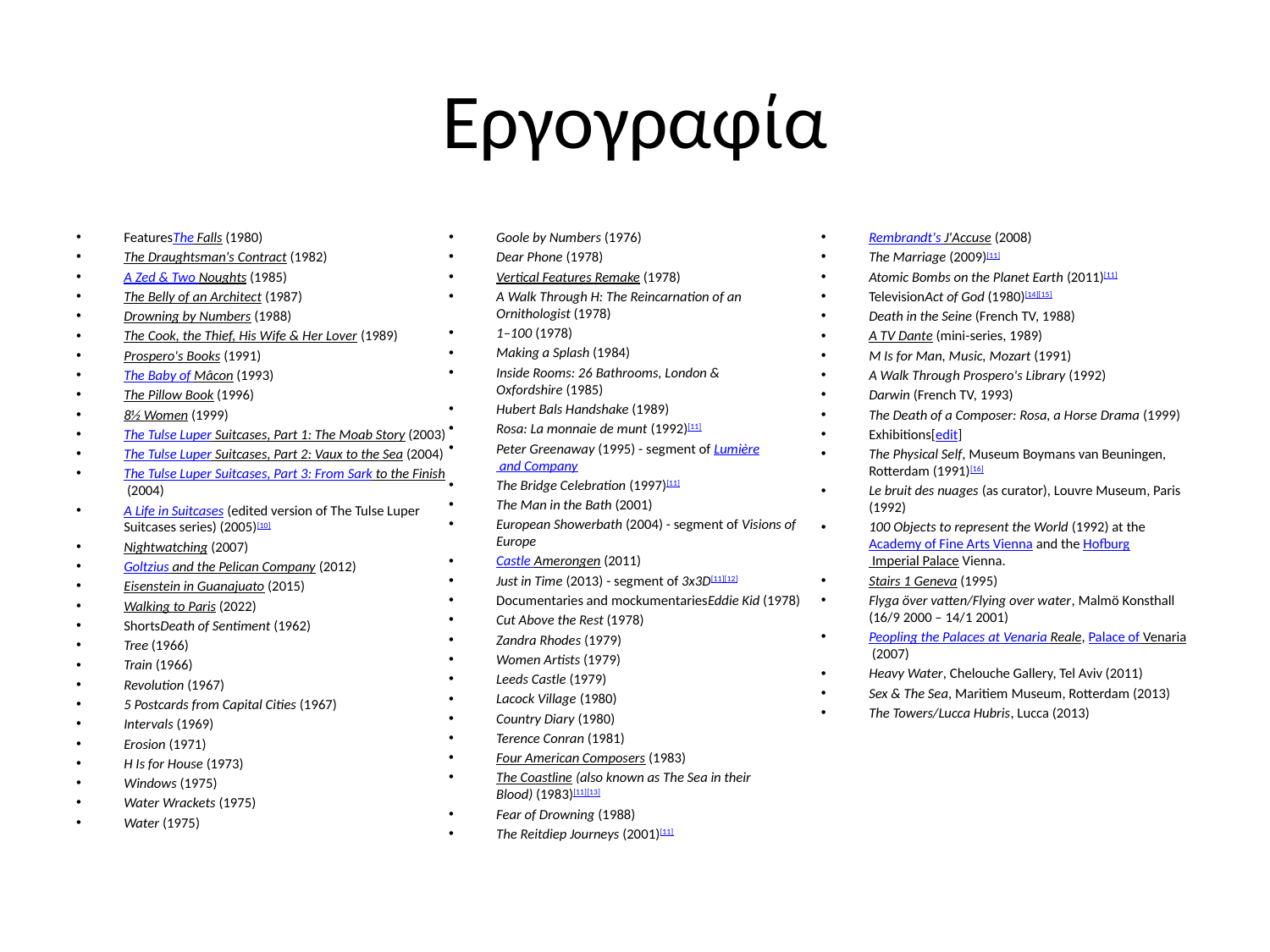

# Εργογραφία
FeaturesThe Falls (1980)
The Draughtsman's Contract (1982)
A Zed & Two Noughts (1985)
The Belly of an Architect (1987)
Drowning by Numbers (1988)
The Cook, the Thief, His Wife & Her Lover (1989)
Prospero's Books (1991)
The Baby of Mâcon (1993)
The Pillow Book (1996)
8½ Women (1999)
The Tulse Luper Suitcases, Part 1: The Moab Story (2003)
The Tulse Luper Suitcases, Part 2: Vaux to the Sea (2004)
The Tulse Luper Suitcases, Part 3: From Sark to the Finish (2004)
A Life in Suitcases (edited version of The Tulse Luper Suitcases series) (2005)[10]
Nightwatching (2007)
Goltzius and the Pelican Company (2012)
Eisenstein in Guanajuato (2015)
Walking to Paris (2022)
ShortsDeath of Sentiment (1962)
Tree (1966)
Train (1966)
Revolution (1967)
5 Postcards from Capital Cities (1967)
Intervals (1969)
Erosion (1971)
H Is for House (1973)
Windows (1975)
Water Wrackets (1975)
Water (1975)
Goole by Numbers (1976)
Dear Phone (1978)
Vertical Features Remake (1978)
A Walk Through H: The Reincarnation of an Ornithologist (1978)
1–100 (1978)
Making a Splash (1984)
Inside Rooms: 26 Bathrooms, London & Oxfordshire (1985)
Hubert Bals Handshake (1989)
Rosa: La monnaie de munt (1992)[11]
Peter Greenaway (1995) - segment of Lumière and Company
The Bridge Celebration (1997)[11]
The Man in the Bath (2001)
European Showerbath (2004) - segment of Visions of Europe
Castle Amerongen (2011)
Just in Time (2013) - segment of 3x3D[11][12]
Documentaries and mockumentariesEddie Kid (1978)
Cut Above the Rest (1978)
Zandra Rhodes (1979)
Women Artists (1979)
Leeds Castle (1979)
Lacock Village (1980)
Country Diary (1980)
Terence Conran (1981)
Four American Composers (1983)
The Coastline (also known as The Sea in their Blood) (1983)[11][13]
Fear of Drowning (1988)
The Reitdiep Journeys (2001)[11]
Rembrandt's J'Accuse (2008)
The Marriage (2009)[11]
Atomic Bombs on the Planet Earth (2011)[11]
TelevisionAct of God (1980)[14][15]
Death in the Seine (French TV, 1988)
A TV Dante (mini-series, 1989)
M Is for Man, Music, Mozart (1991)
A Walk Through Prospero's Library (1992)
Darwin (French TV, 1993)
The Death of a Composer: Rosa, a Horse Drama (1999)
Exhibitions[edit]
The Physical Self, Museum Boymans van Beuningen, Rotterdam (1991)[16]
Le bruit des nuages (as curator), Louvre Museum, Paris (1992)
100 Objects to represent the World (1992) at the Academy of Fine Arts Vienna and the Hofburg Imperial Palace Vienna.
Stairs 1 Geneva (1995)
Flyga över vatten/Flying over water, Malmö Konsthall (16/9 2000 – 14/1 2001)
Peopling the Palaces at Venaria Reale, Palace of Venaria (2007)
Heavy Water, Chelouche Gallery, Tel Aviv (2011)
Sex & The Sea, Maritiem Museum, Rotterdam (2013)
The Towers/Lucca Hubris, Lucca (2013)